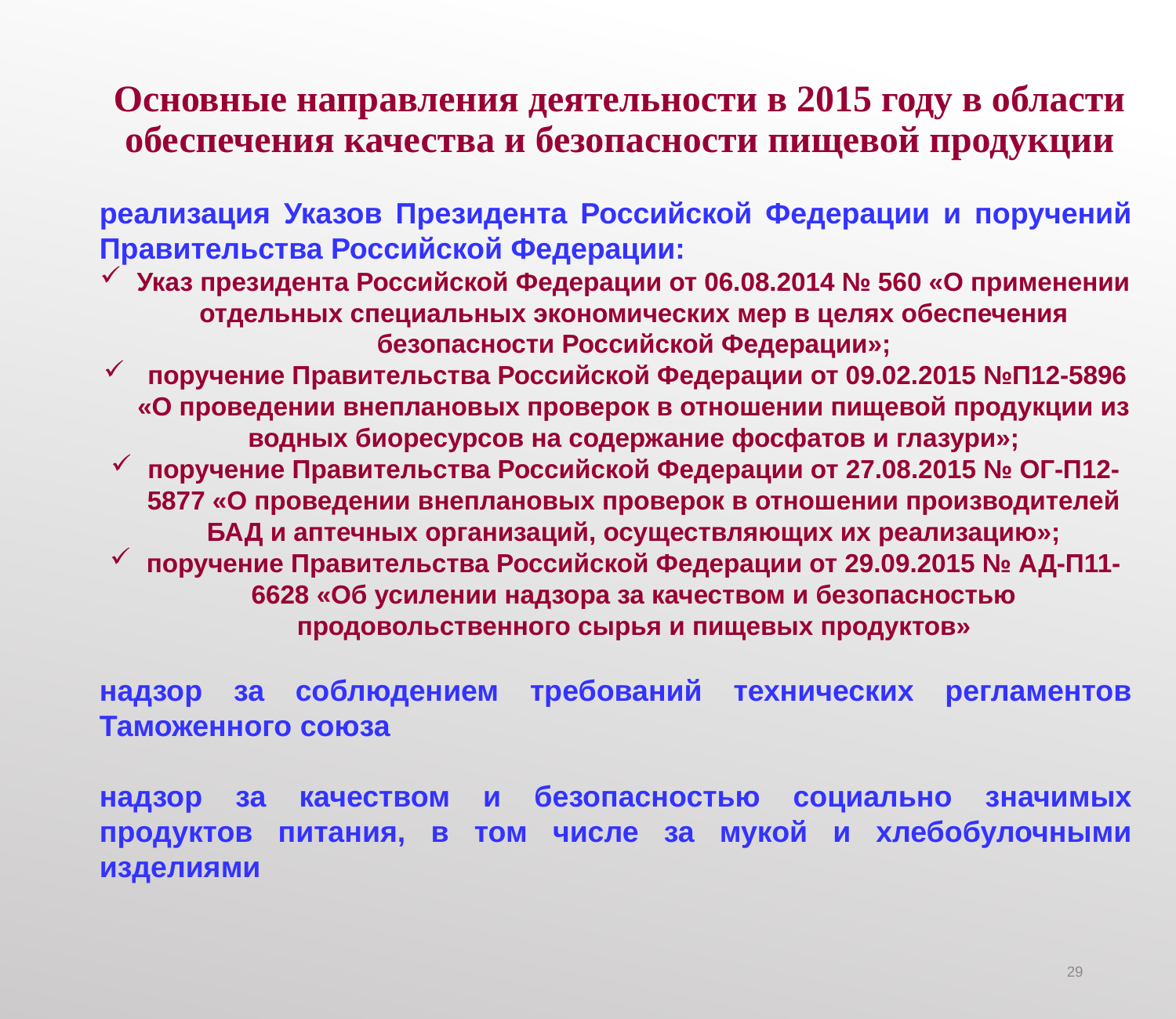

# Основные направления деятельности в 2015 году в области обеспечения качества и безопасности пищевой продукции
реализация Указов Президента Российской Федерации и поручений Правительства Российской Федерации:
Указ президента Российской Федерации от 06.08.2014 № 560 «О применении отдельных специальных экономических мер в целях обеспечения безопасности Российской Федерации»;
 поручение Правительства Российской Федерации от 09.02.2015 №П12-5896 «О проведении внеплановых проверок в отношении пищевой продукции из водных биоресурсов на содержание фосфатов и глазури»;
поручение Правительства Российской Федерации от 27.08.2015 № ОГ-П12-5877 «О проведении внеплановых проверок в отношении производителей БАД и аптечных организаций, осуществляющих их реализацию»;
поручение Правительства Российской Федерации от 29.09.2015 № АД-П11-6628 «Об усилении надзора за качеством и безопасностью продовольственного сырья и пищевых продуктов»

надзор за соблюдением требований технических регламентов Таможенного союза

надзор за качеством и безопасностью социально значимых продуктов питания, в том числе за мукой и хлебобулочными изделиями
29